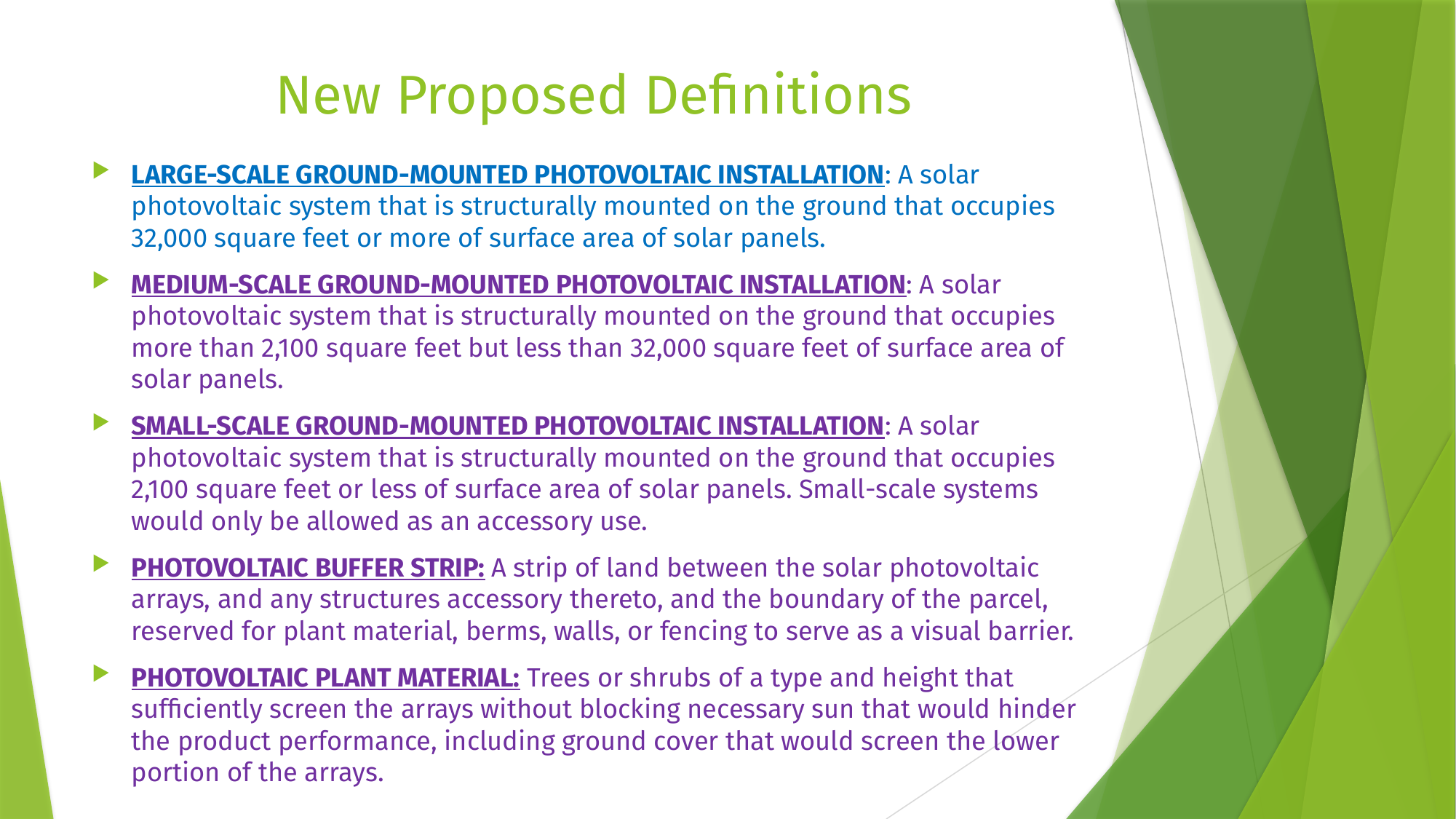

# New Proposed Definitions
LARGE-SCALE GROUND-MOUNTED PHOTOVOLTAIC INSTALLATION: A solar photovoltaic system that is structurally mounted on the ground that occupies 32,000 square feet or more of surface area of solar panels.
MEDIUM-SCALE GROUND-MOUNTED PHOTOVOLTAIC INSTALLATION: A solar photovoltaic system that is structurally mounted on the ground that occupies more than 2,100 square feet but less than 32,000 square feet of surface area of solar panels.
SMALL-SCALE GROUND-MOUNTED PHOTOVOLTAIC INSTALLATION: A solar photovoltaic system that is structurally mounted on the ground that occupies 2,100 square feet or less of surface area of solar panels. Small-scale systems would only be allowed as an accessory use.
PHOTOVOLTAIC BUFFER STRIP: A strip of land between the solar photovoltaic arrays, and any structures accessory thereto, and the boundary of the parcel, reserved for plant material, berms, walls, or fencing to serve as a visual barrier.
PHOTOVOLTAIC PLANT MATERIAL: Trees or shrubs of a type and height that sufficiently screen the arrays without blocking necessary sun that would hinder the product performance, including ground cover that would screen the lower portion of the arrays.